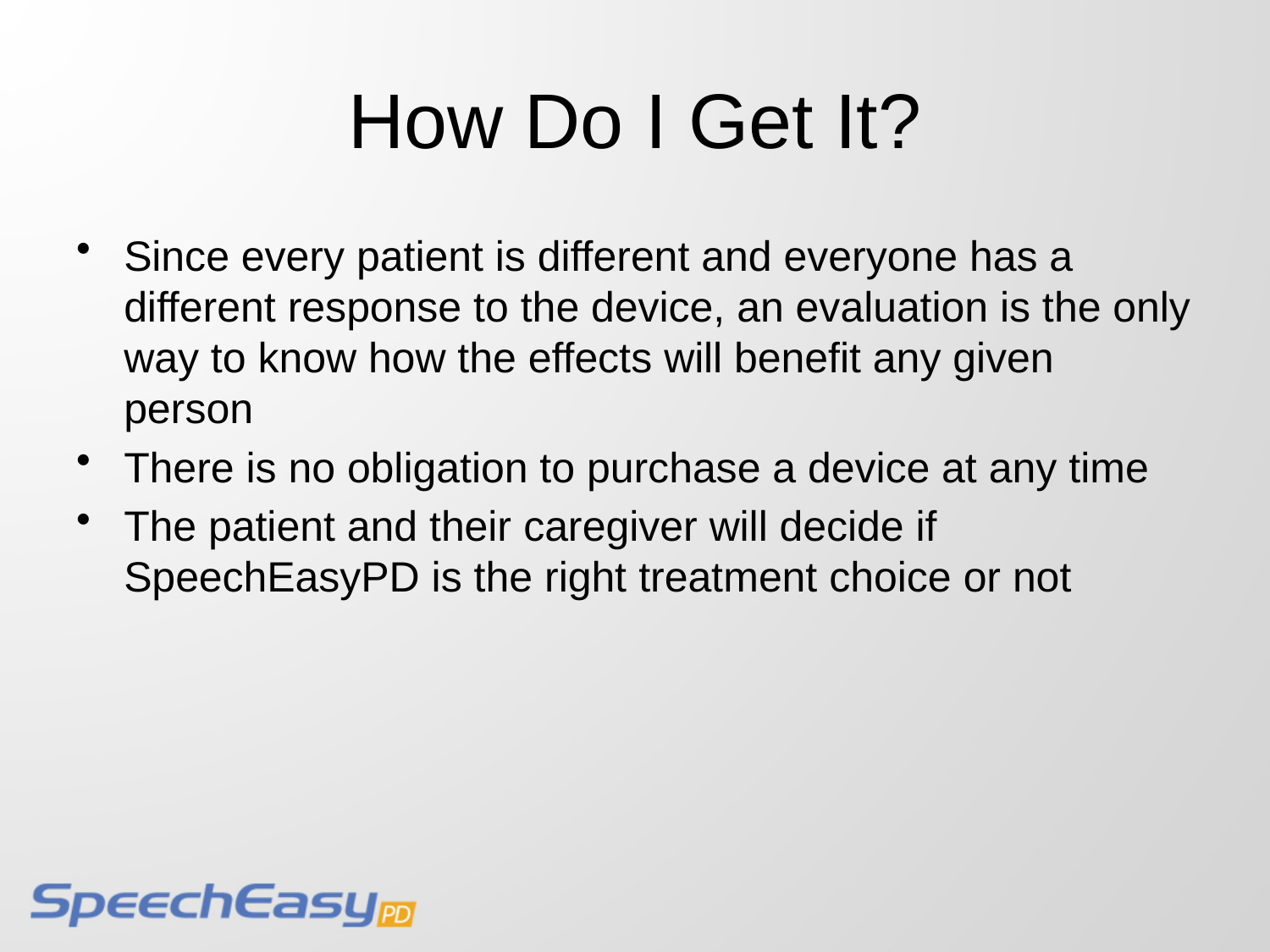

# How Do I Get It?
Since every patient is different and everyone has a different response to the device, an evaluation is the only way to know how the effects will benefit any given person
There is no obligation to purchase a device at any time
The patient and their caregiver will decide if SpeechEasyPD is the right treatment choice or not